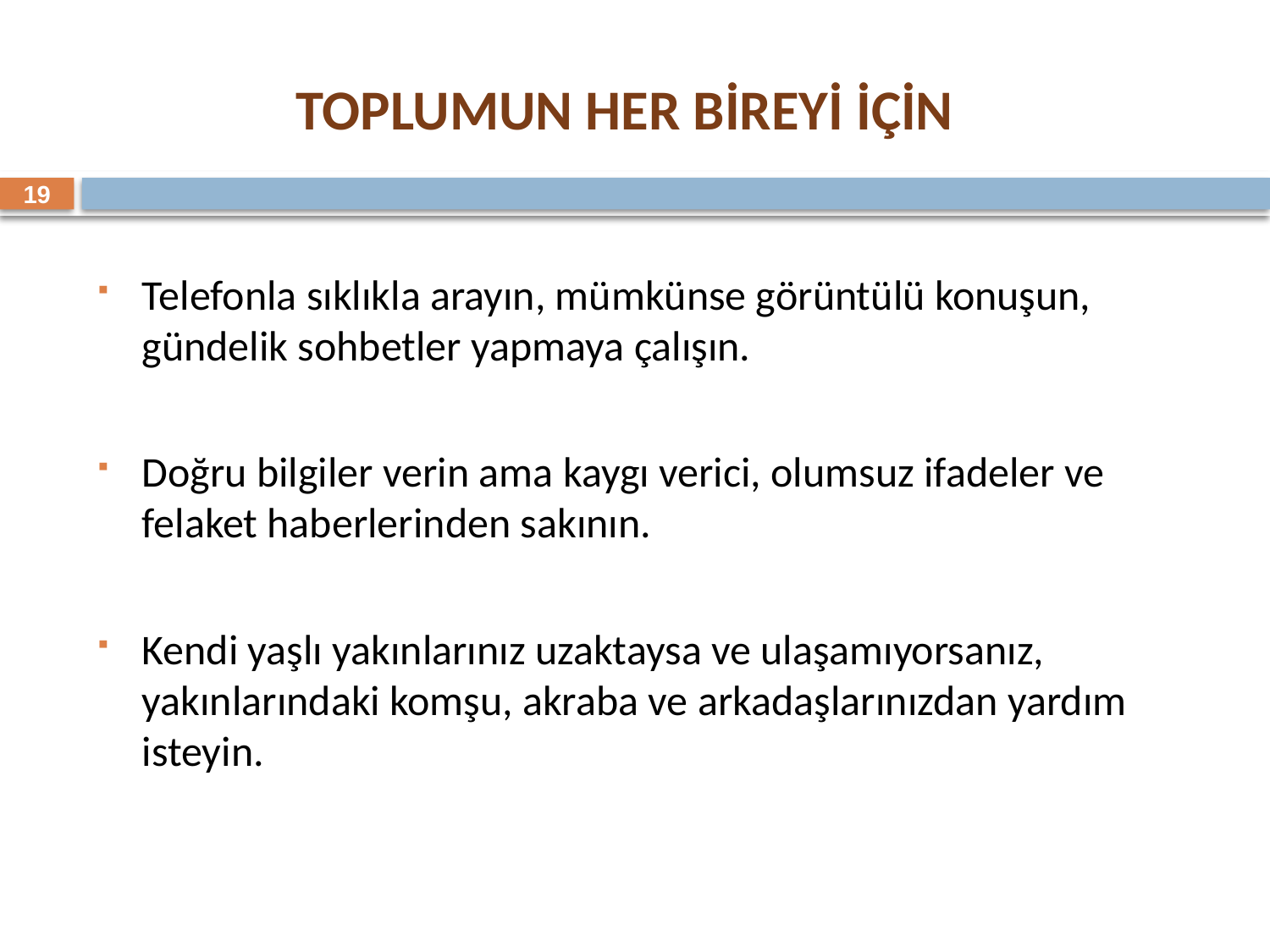

TOPLUMUN HER BİREYİ İÇİN
19
Telefonla sıklıkla arayın, mümkünse görüntülü konuşun, gündelik sohbetler yapmaya çalışın.

Doğru bilgiler verin ama kaygı verici, olumsuz ifadeler ve felaket haberlerinden sakının.

Kendi yaşlı yakınlarınız uzaktaysa ve ulaşamıyorsanız, yakınlarındaki komşu, akraba ve arkadaşlarınızdan yardım isteyin.